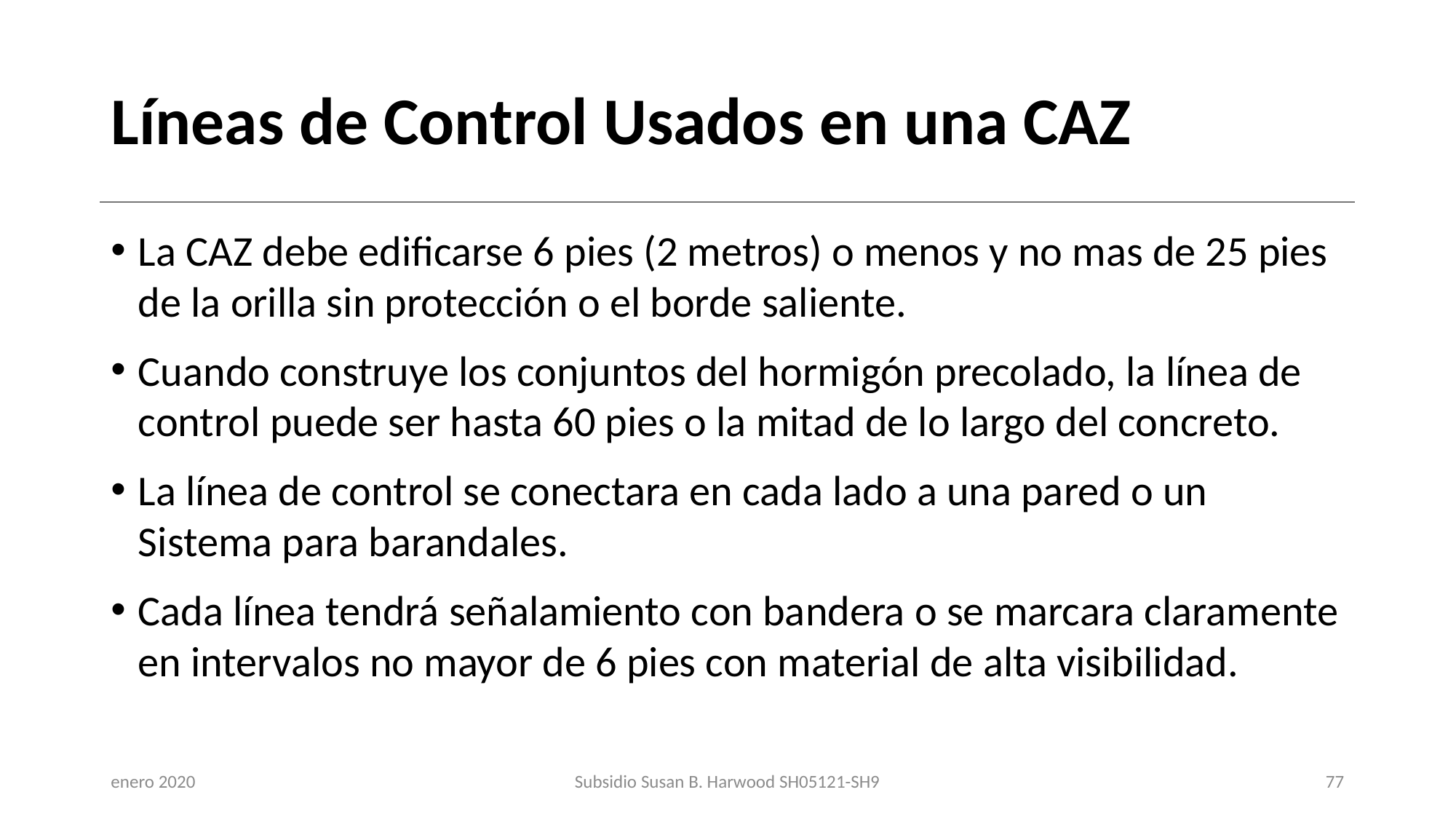

# Líneas de Control Usados en una CAZ
La CAZ debe edificarse 6 pies (2 metros) o menos y no mas de 25 pies de la orilla sin protección o el borde saliente.
Cuando construye los conjuntos del hormigón precolado, la línea de control puede ser hasta 60 pies o la mitad de lo largo del concreto.
La línea de control se conectara en cada lado a una pared o un Sistema para barandales.
Cada línea tendrá señalamiento con bandera o se marcara claramente en intervalos no mayor de 6 pies con material de alta visibilidad.
enero 2020
Subsidio Susan B. Harwood SH05121-SH9
77